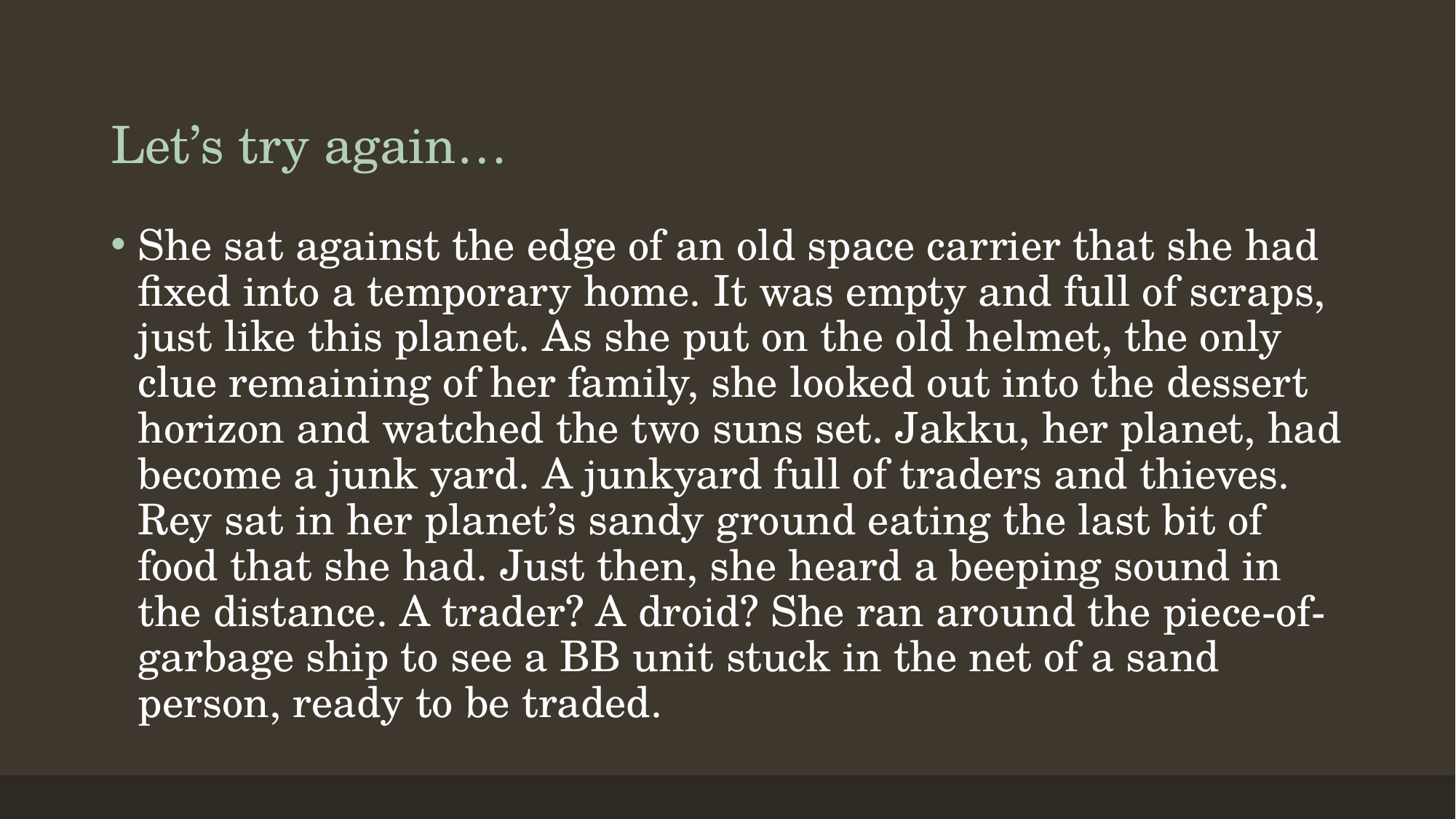

# Let’s try again…
She sat against the edge of an old space carrier that she had fixed into a temporary home. It was empty and full of scraps, just like this planet. As she put on the old helmet, the only clue remaining of her family, she looked out into the dessert horizon and watched the two suns set. Jakku, her planet, had become a junk yard. A junkyard full of traders and thieves. Rey sat in her planet’s sandy ground eating the last bit of food that she had. Just then, she heard a beeping sound in the distance. A trader? A droid? She ran around the piece-of-garbage ship to see a BB unit stuck in the net of a sand person, ready to be traded.